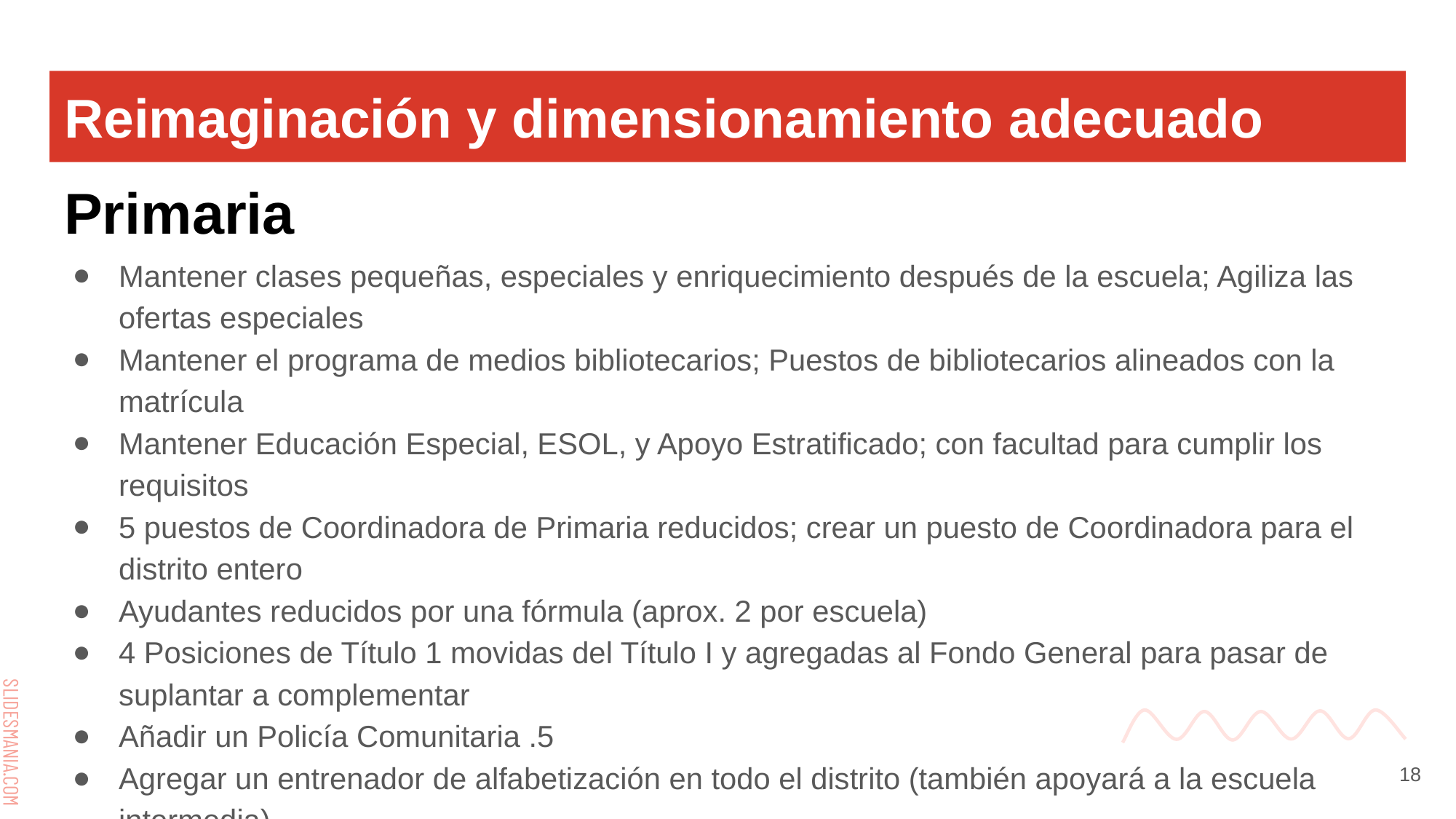

# Reimaginación y dimensionamiento adecuado
Primaria
Mantener clases pequeñas, especiales y enriquecimiento después de la escuela; Agiliza las ofertas especiales
Mantener el programa de medios bibliotecarios; Puestos de bibliotecarios alineados con la matrícula
Mantener Educación Especial, ESOL, y Apoyo Estratificado; con facultad para cumplir los requisitos
5 puestos de Coordinadora de Primaria reducidos; crear un puesto de Coordinadora para el distrito entero
Ayudantes reducidos por una fórmula (aprox. 2 por escuela)
4 Posiciones de Título 1 movidas del Título I y agregadas al Fondo General para pasar de suplantar a complementar
Añadir un Policía Comunitaria .5
Agregar un entrenador de alfabetización en todo el distrito (también apoyará a la escuela intermedia)

18